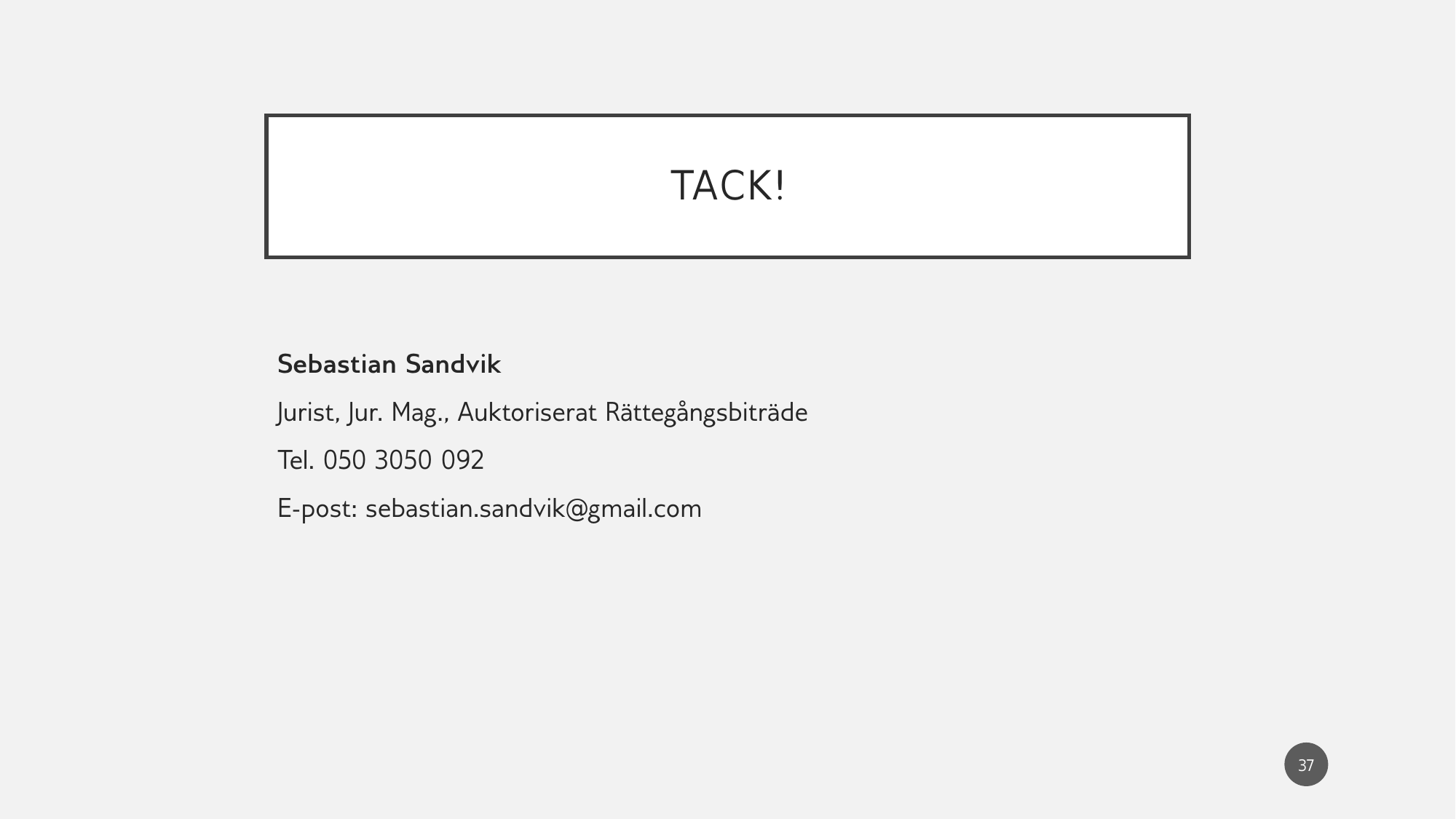

# Tack!
Sebastian Sandvik
Jurist, Jur. Mag., Auktoriserat Rättegångsbiträde
Tel. 050 3050 092
E-post: sebastian.sandvik@gmail.com
37